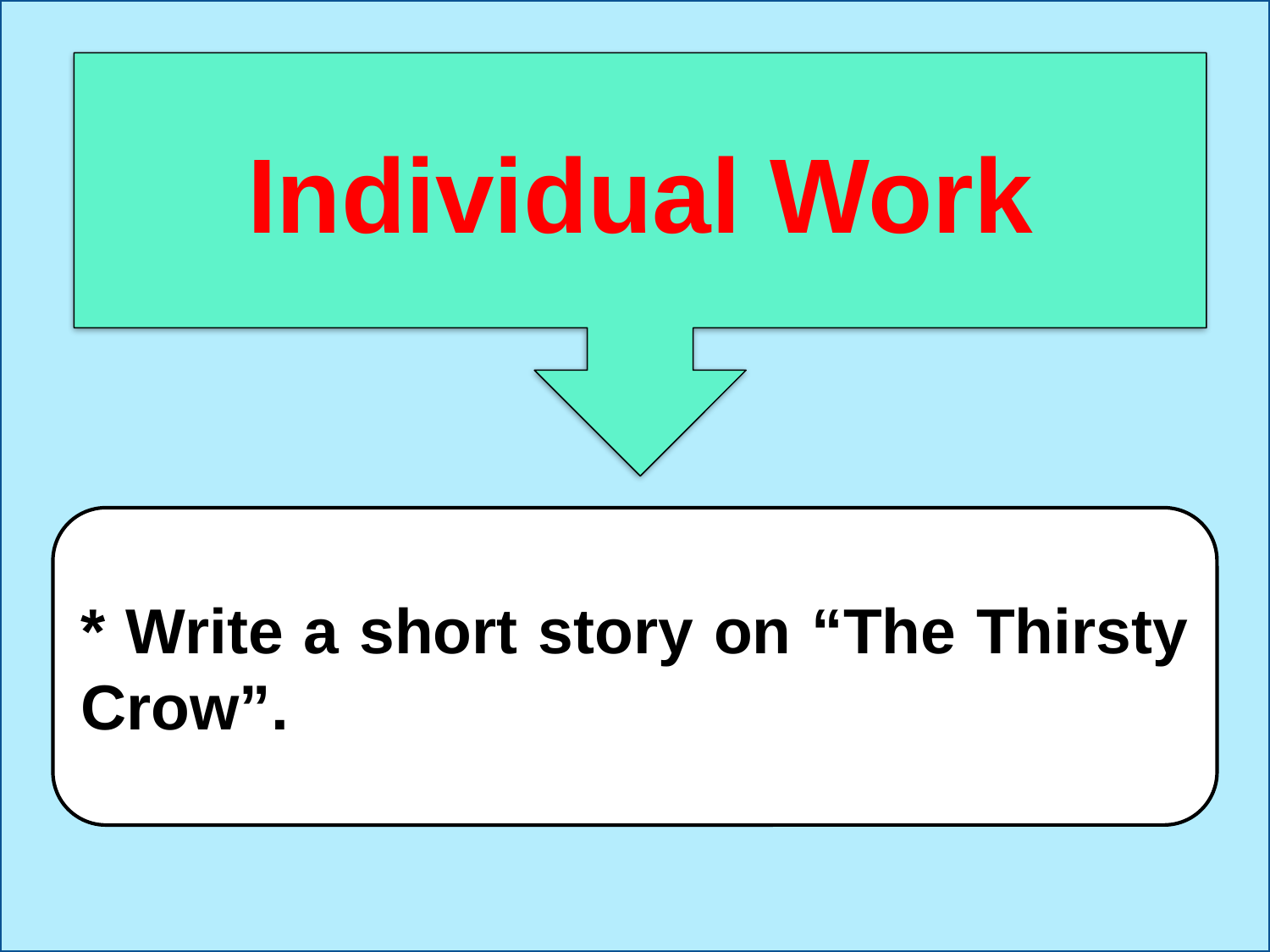

Individual Work
* Write a short story on “The Thirsty Crow”.